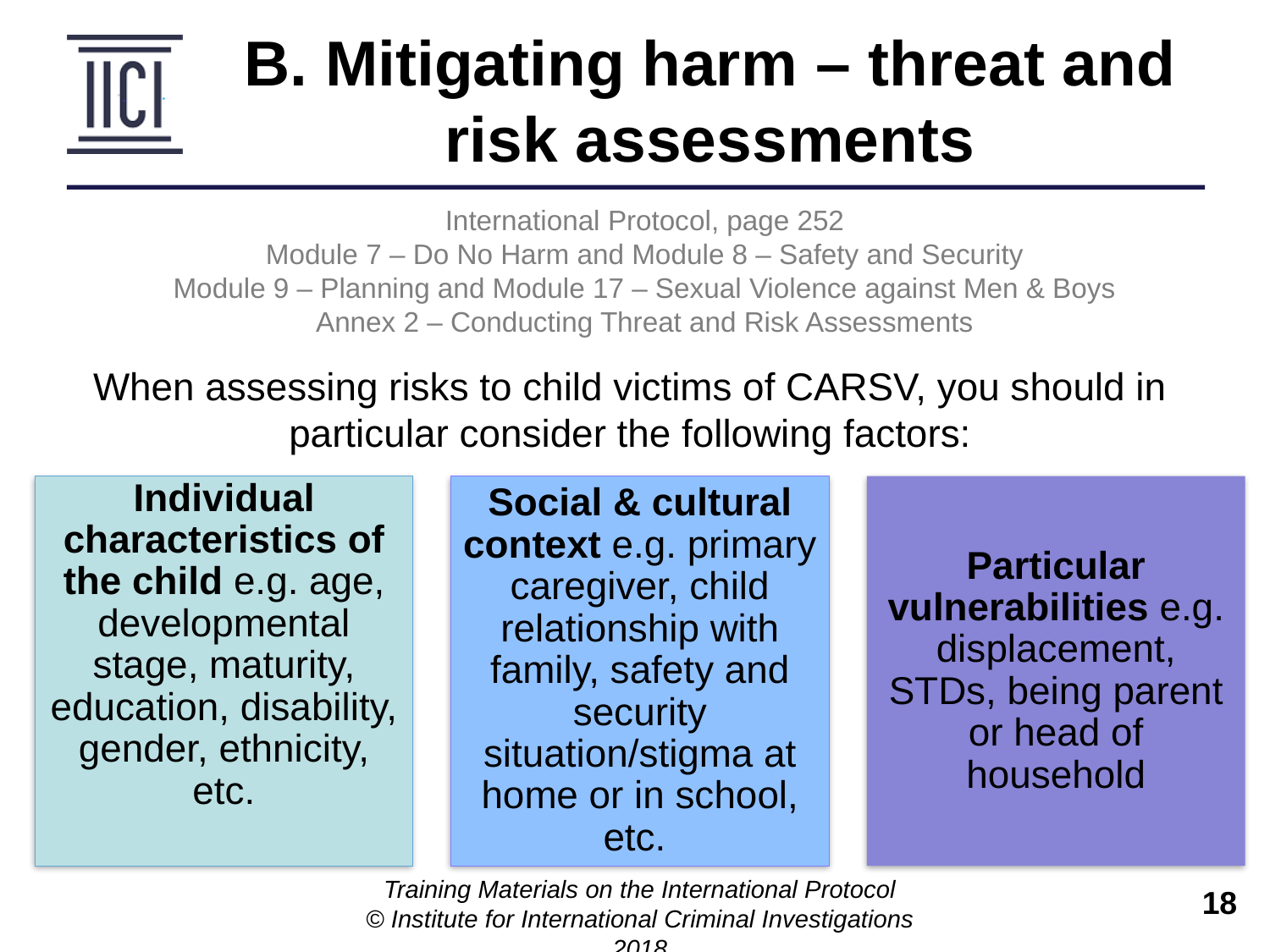

B. Mitigating harm – threat and risk assessments
International Protocol, page 252
Module 7 – Do No Harm and Module 8 – Safety and Security
Module 9 – Planning and Module 17 – Sexual Violence against Men & Boys
Annex 2 – Conducting Threat and Risk Assessments

When assessing risks to child victims of CARSV, you should in particular consider the following factors:
Individual characteristics of the child e.g. age, developmental stage, maturity, education, disability, gender, ethnicity, etc.

Social & cultural context e.g. primary caregiver, child relationship with family, safety and security situation/stigma at home or in school, etc.
Particular vulnerabilities e.g. displacement, STDs, being parent or head of household

Training Materials on the International Protocol
© Institute for International Criminal Investigations 2018
 	18